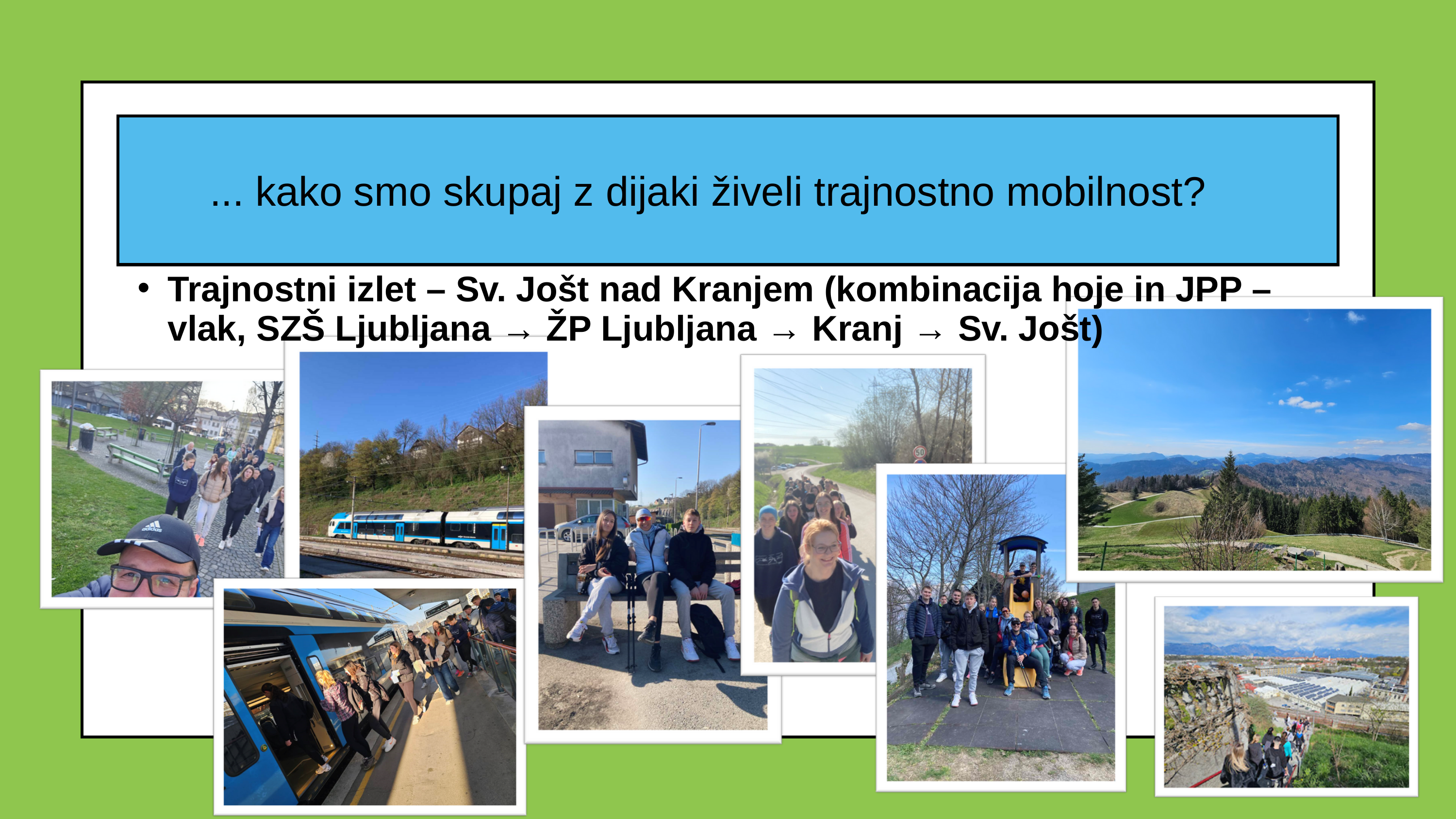

... kako smo skupaj z dijaki živeli trajnostno mobilnost?
Trajnostni izlet – Sv. Jošt nad Kranjem (kombinacija hoje in JPP – vlak, SZŠ Ljubljana → ŽP Ljubljana → Kranj → Sv. Jošt)